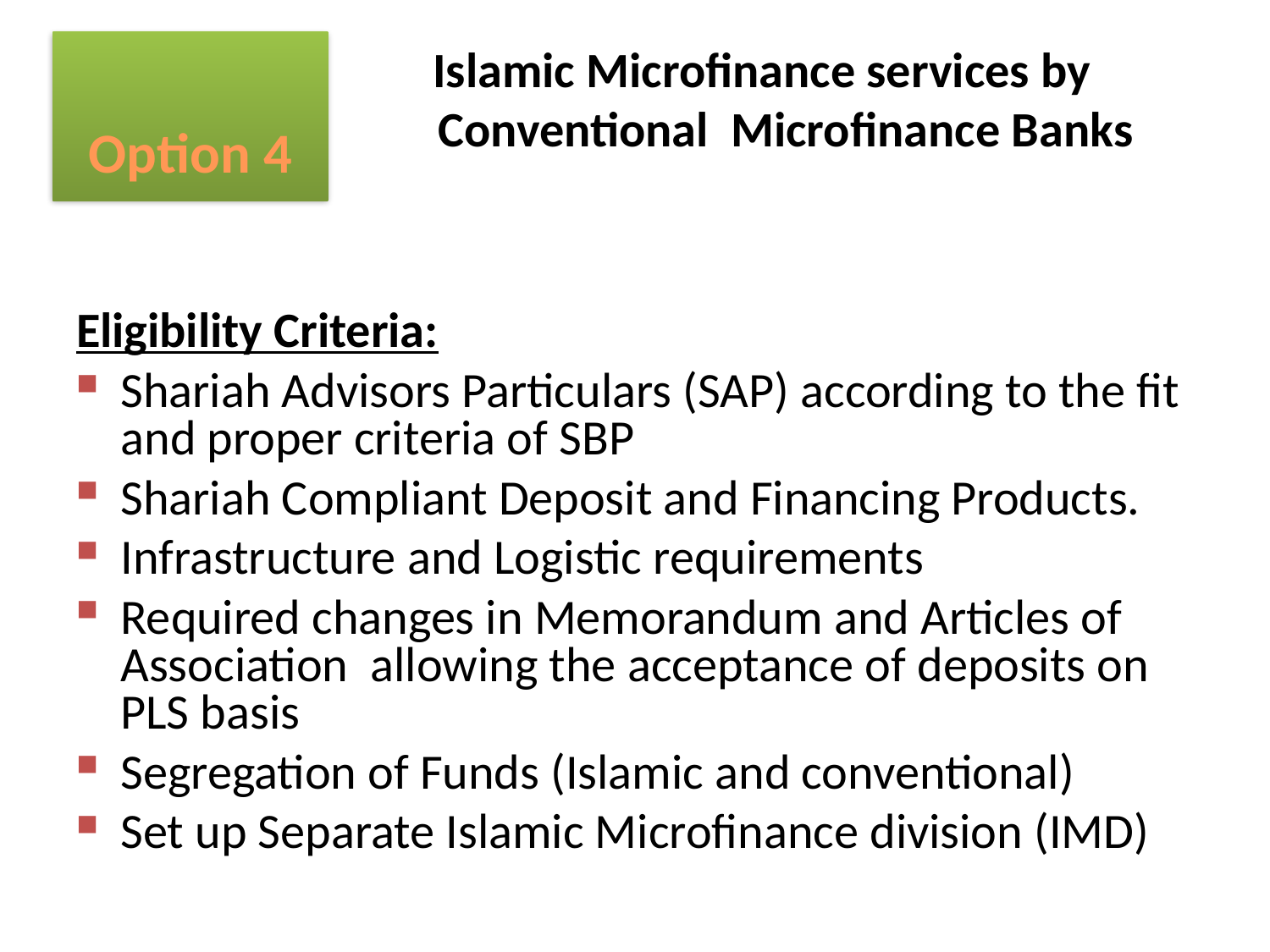

# Option 4
Islamic Microfinance services by Conventional  Microfinance Banks
Eligibility Criteria:
Shariah Advisors Particulars (SAP) according to the fit and proper criteria of SBP
Shariah Compliant Deposit and Financing Products.
Infrastructure and Logistic requirements
Required changes in Memorandum and Articles of Association  allowing the acceptance of deposits on PLS basis
Segregation of Funds (Islamic and conventional)
Set up Separate Islamic Microfinance division (IMD)